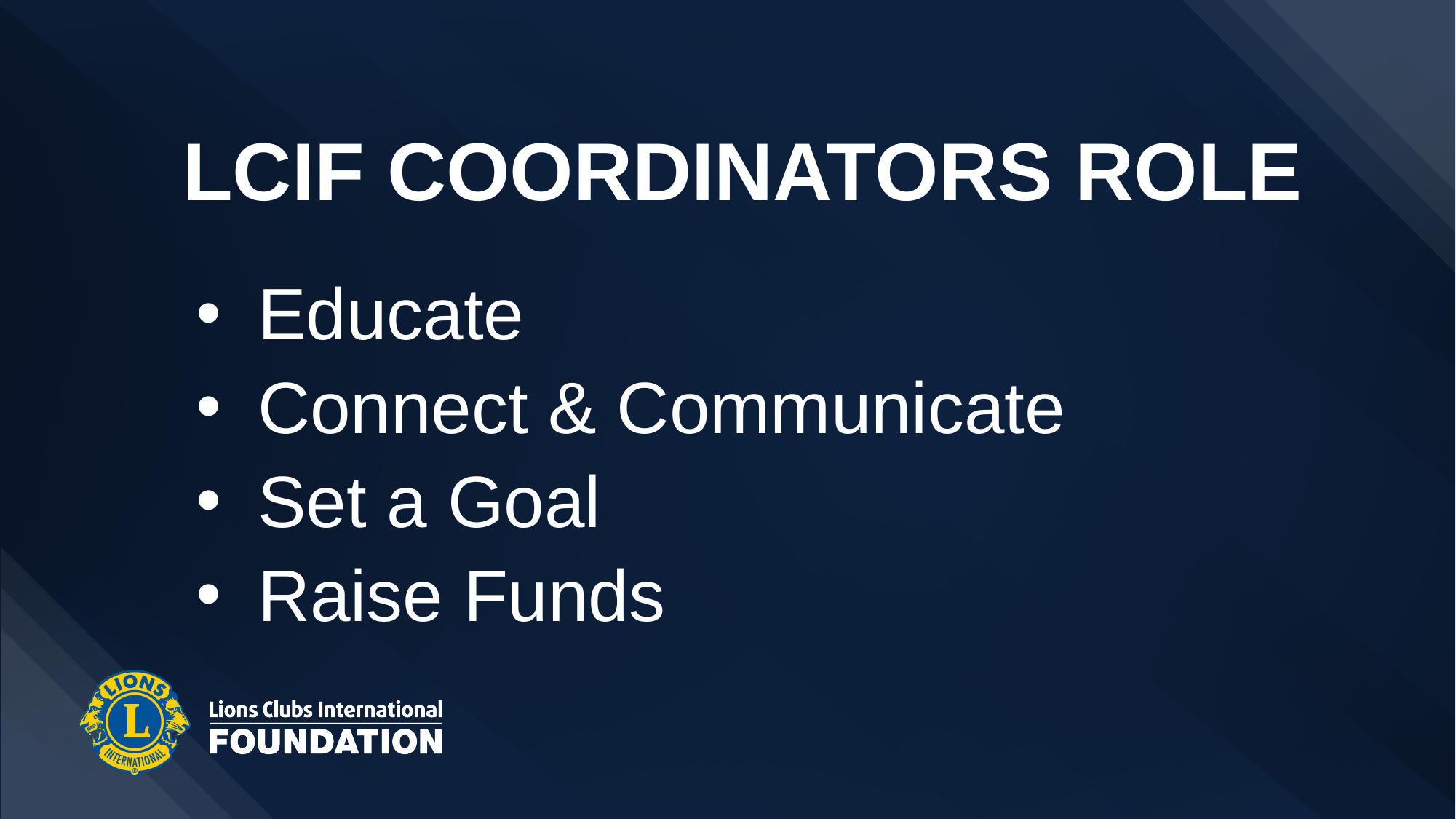

# LCIF COORDINATORS ROLE
Educate
Connect & Communicate
Set a Goal
Raise Funds